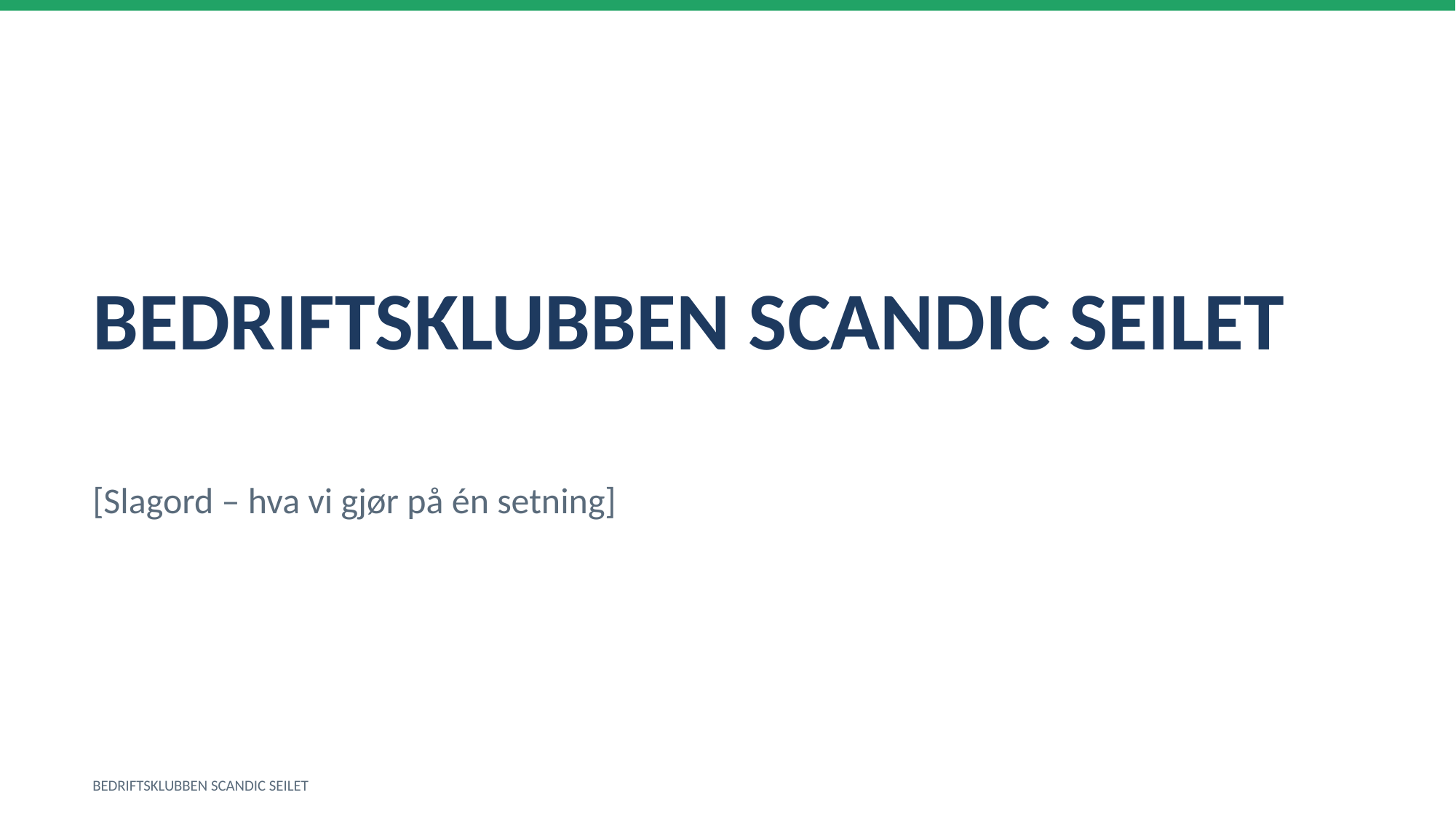

BEDRIFTSKLUBBEN SCANDIC SEILET
[Slagord – hva vi gjør på én setning]
BEDRIFTSKLUBBEN SCANDIC SEILET